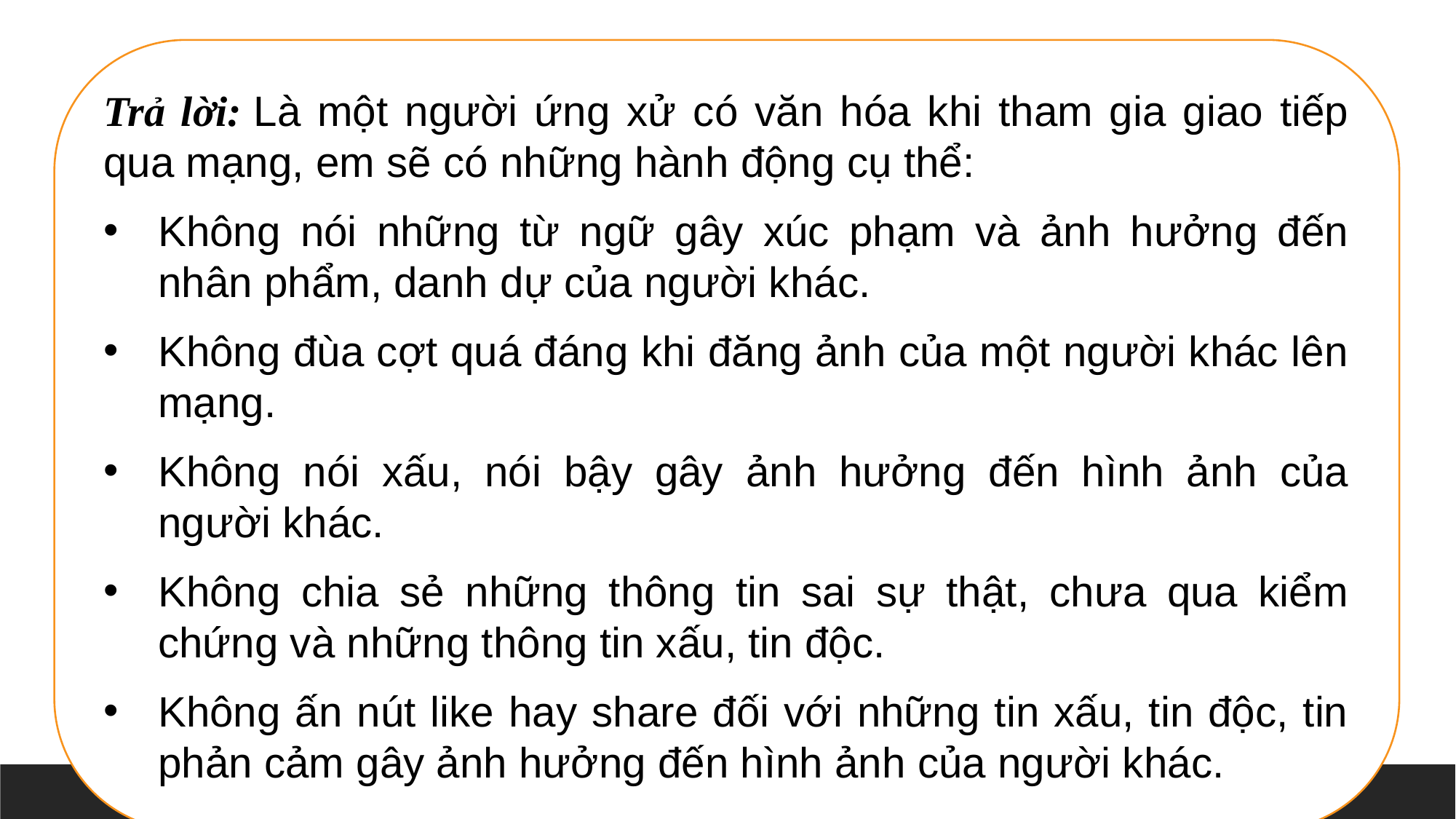

Trả lời: Là một người ứng xử có văn hóa khi tham gia giao tiếp qua mạng, em sẽ có những hành động cụ thể:
Không nói những từ ngữ gây xúc phạm và ảnh hưởng đến nhân phẩm, danh dự của người khác.
Không đùa cợt quá đáng khi đăng ảnh của một người khác lên mạng.
Không nói xấu, nói bậy gây ảnh hưởng đến hình ảnh của người khác.
Không chia sẻ những thông tin sai sự thật, chưa qua kiểm chứng và những thông tin xấu, tin độc.
Không ấn nút like hay share đối với những tin xấu, tin độc, tin phản cảm gây ảnh hưởng đến hình ảnh của người khác.